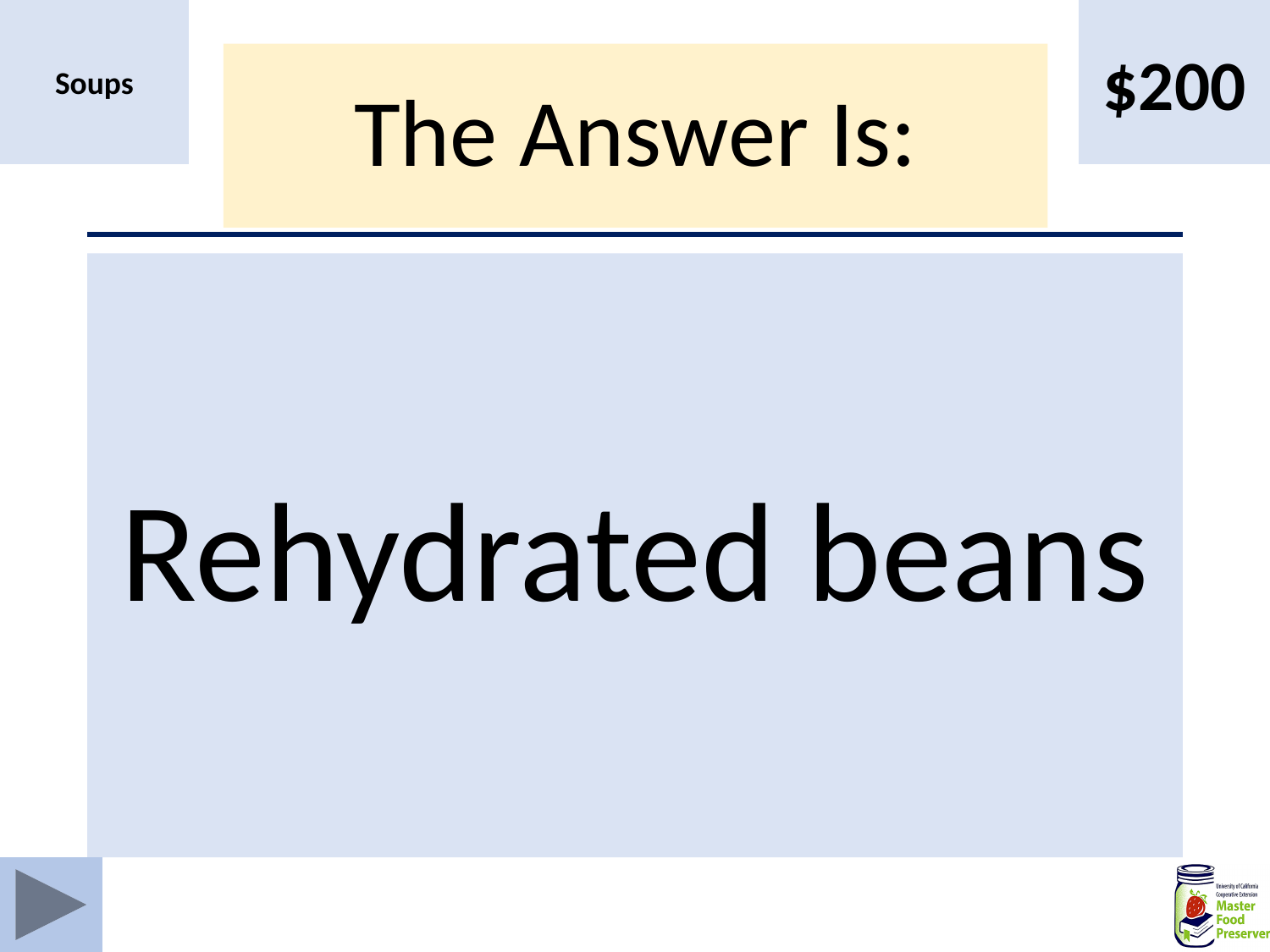

Soups
$200
# The Answer Is:
Rehydrated beans